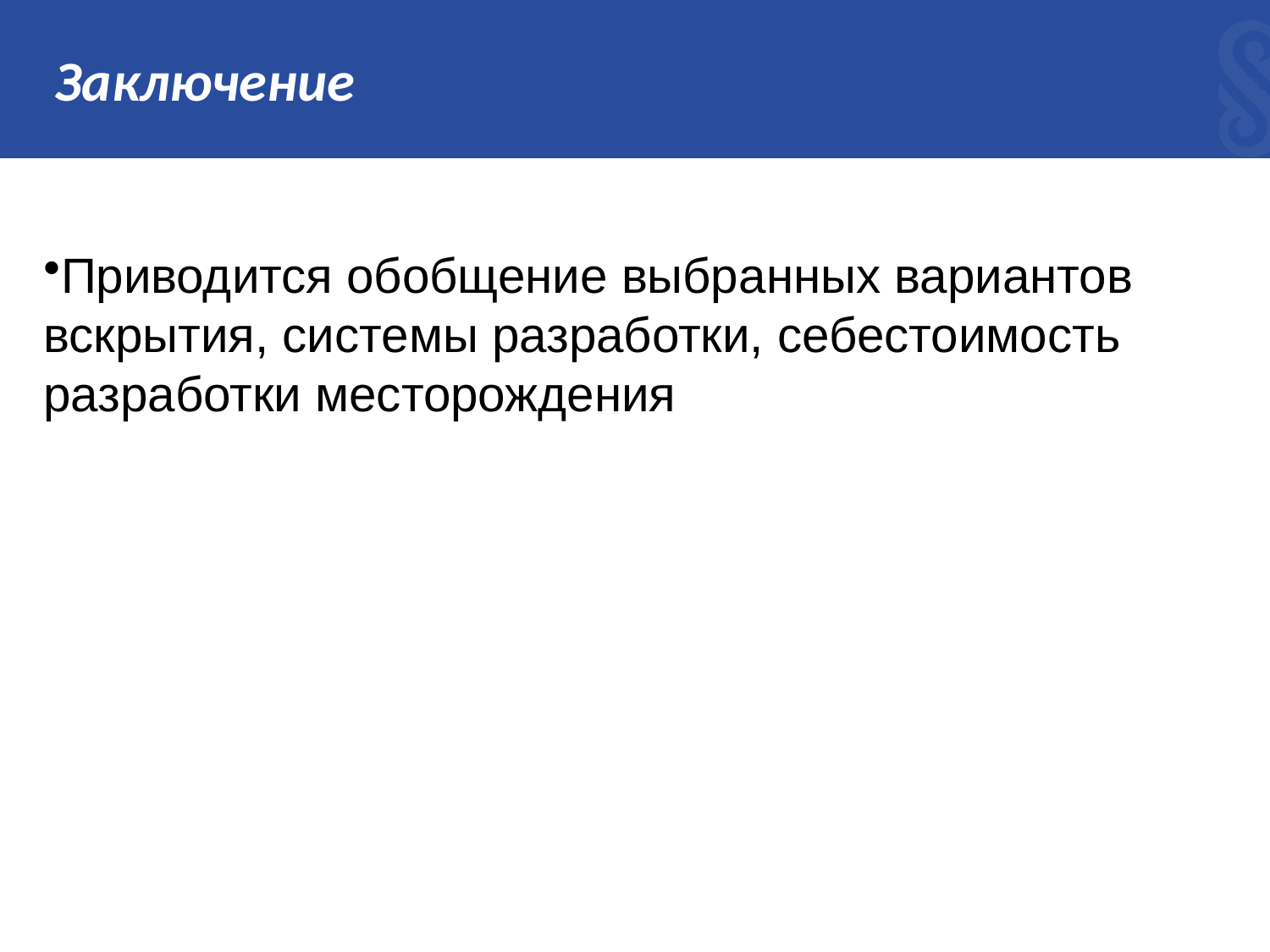

# Заключение
Приводится обобщение выбранных вариантов вскрытия, системы разработки, себестоимость разработки месторождения